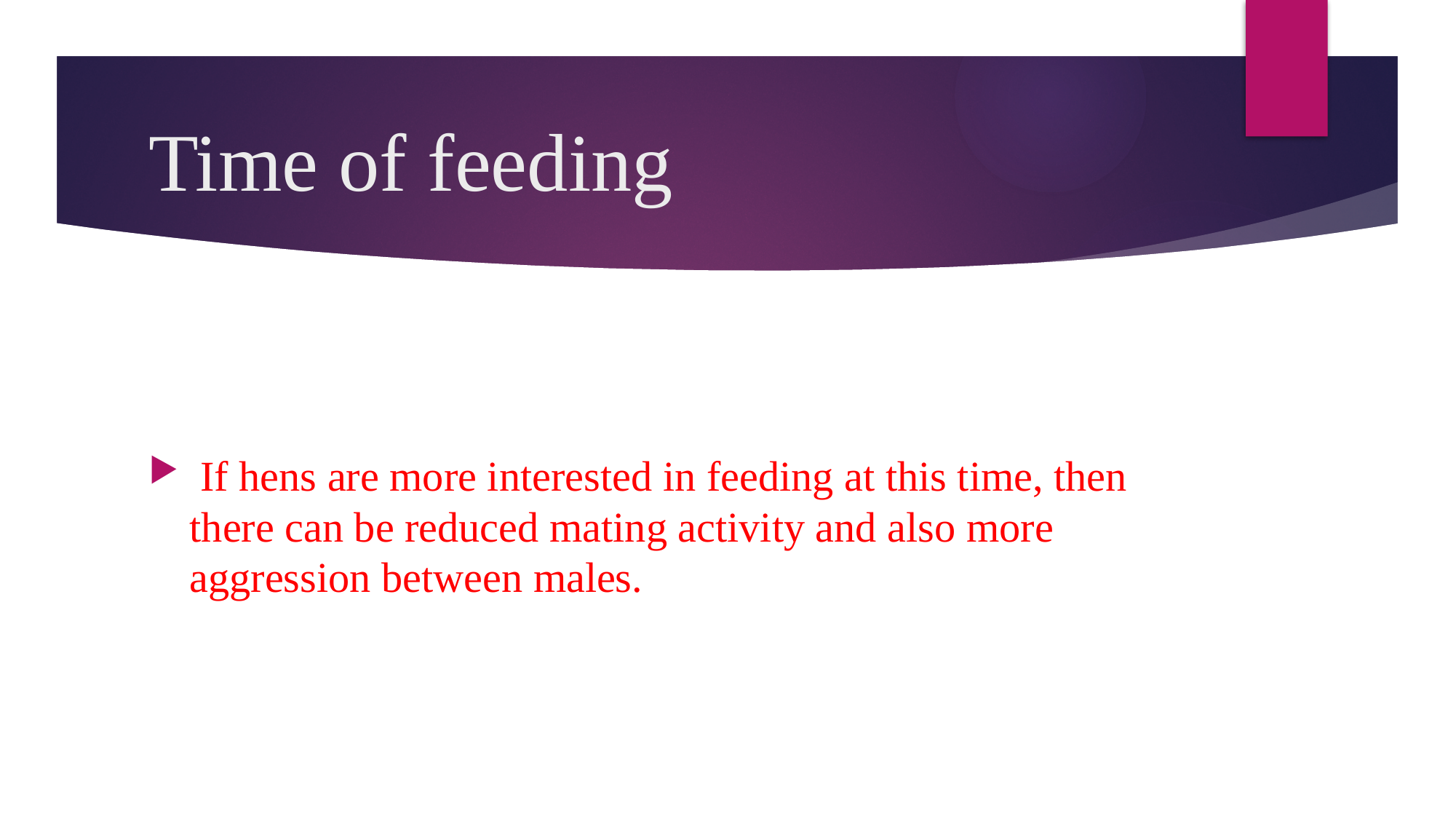

# Time of feeding

 If hens are more interested in feeding at this time, then there can be reduced mating activity and also more aggression between males.